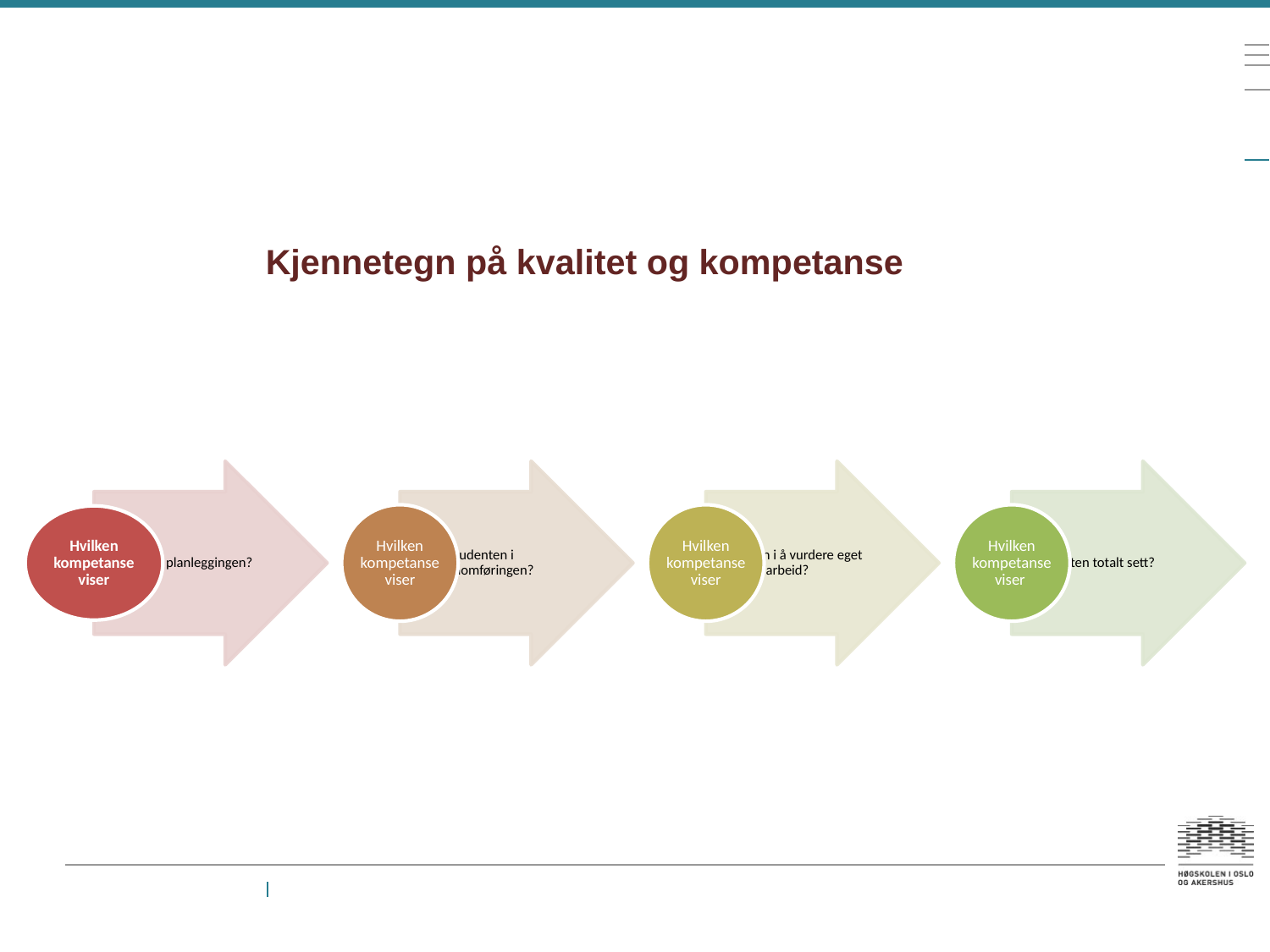

# Kjennetegn på kvalitet og kompetanse
studenten i planleggingen?
Hvilken kompetanse viser
studenten i gjennomføringen?
Hvilken kompetanse viser
studenten i å vurdere eget arbeid?
Hvilken kompetanse viser
studenten totalt sett?
Hvilken kompetanse viser